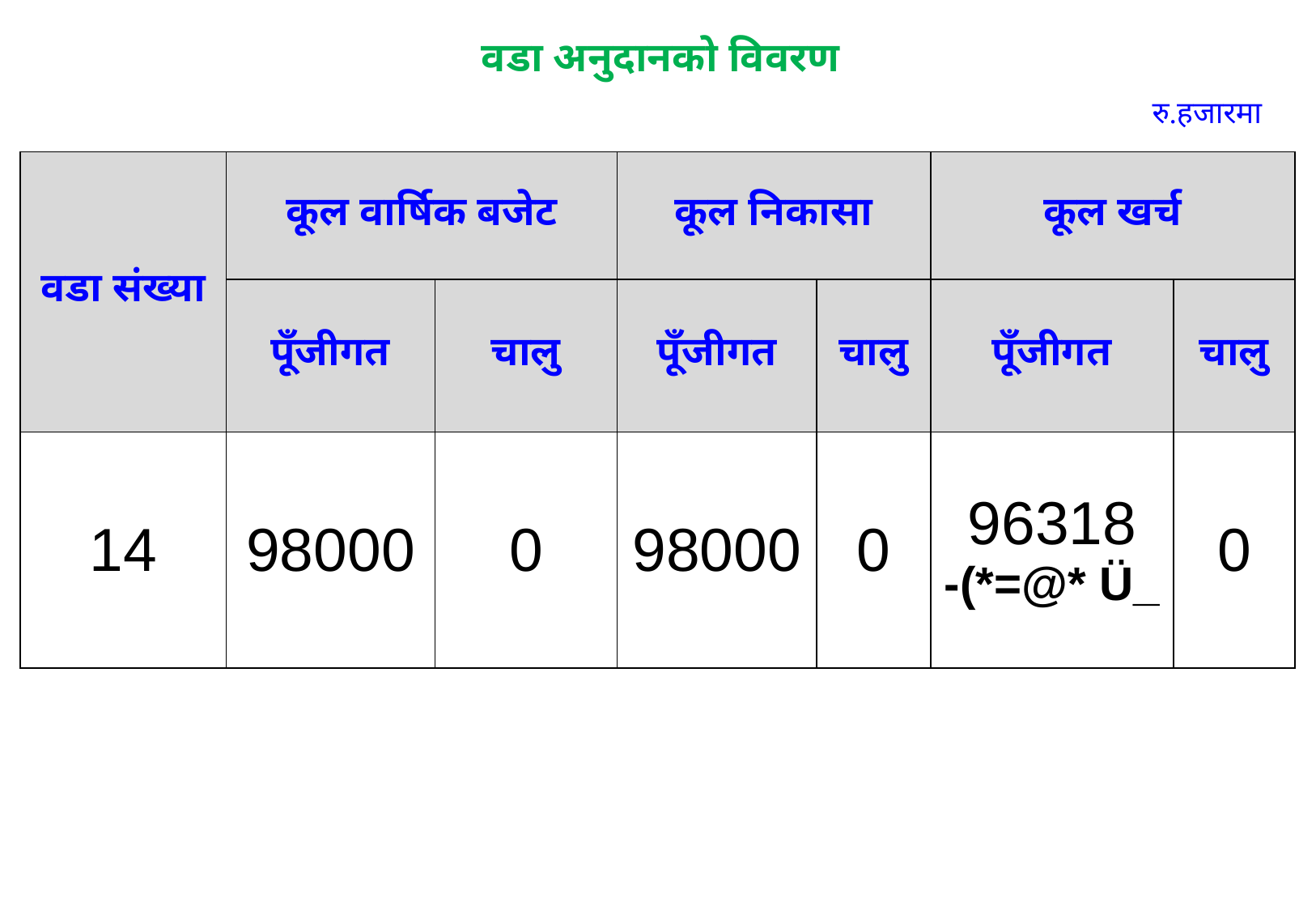

वडा अनुदानको विवरण
रु.हजारमा
| वडा संख्या | कूल वार्षिक बजेट |  | कूल निकासा |  | कूल खर्च |  |
| --- | --- | --- | --- | --- | --- | --- |
|  | पूँजीगत | चालु | पूँजीगत | चालु | पूँजीगत | चालु |
| 14 | 98000 | 0 | 98000 | 0 | 96318 -(\*=@\* Ü\_ | 0 |